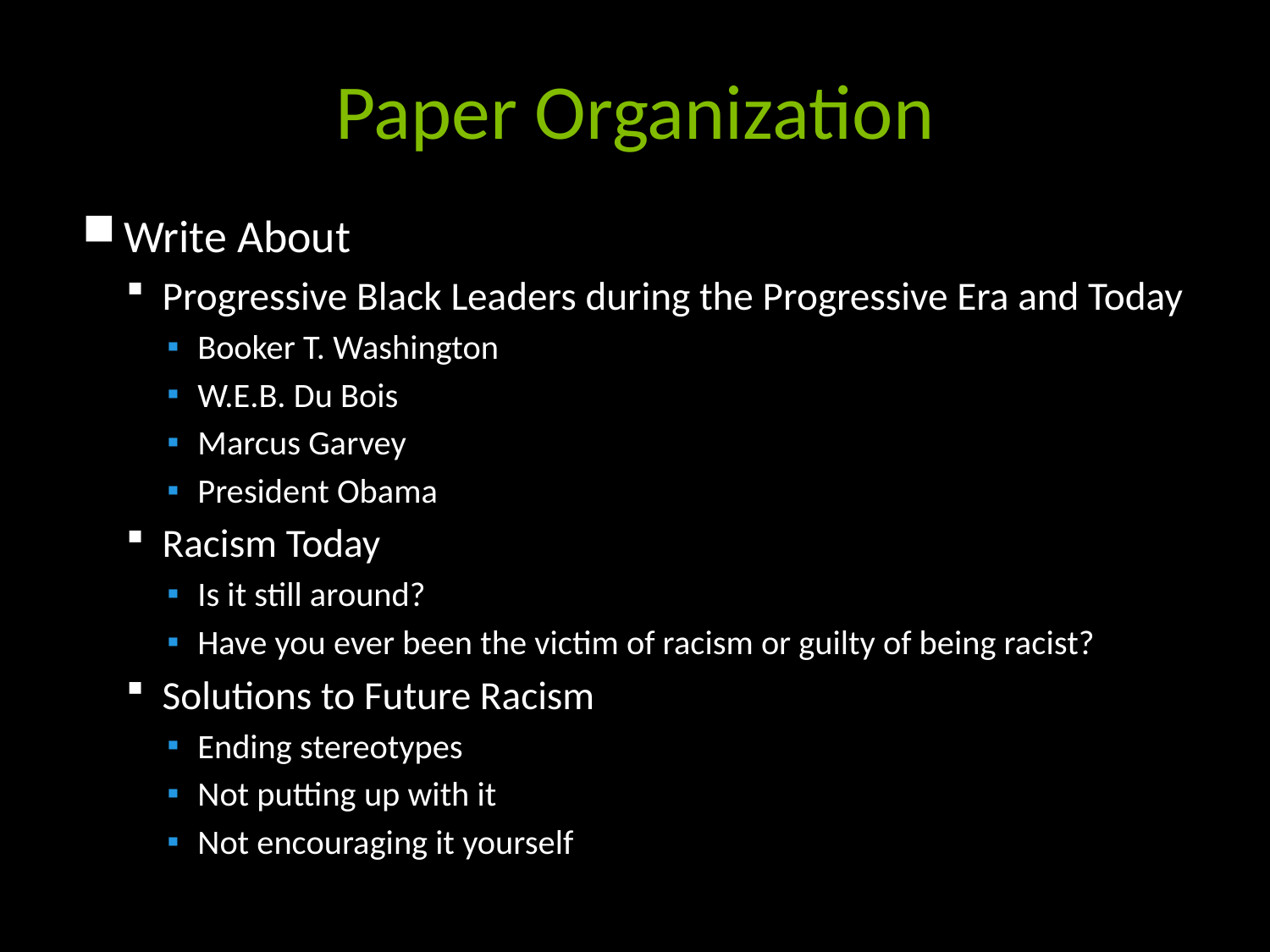

# Paper Organization
Write About
Progressive Black Leaders during the Progressive Era and Today
Booker T. Washington
W.E.B. Du Bois
Marcus Garvey
President Obama
Racism Today
Is it still around?
Have you ever been the victim of racism or guilty of being racist?
Solutions to Future Racism
Ending stereotypes
Not putting up with it
Not encouraging it yourself